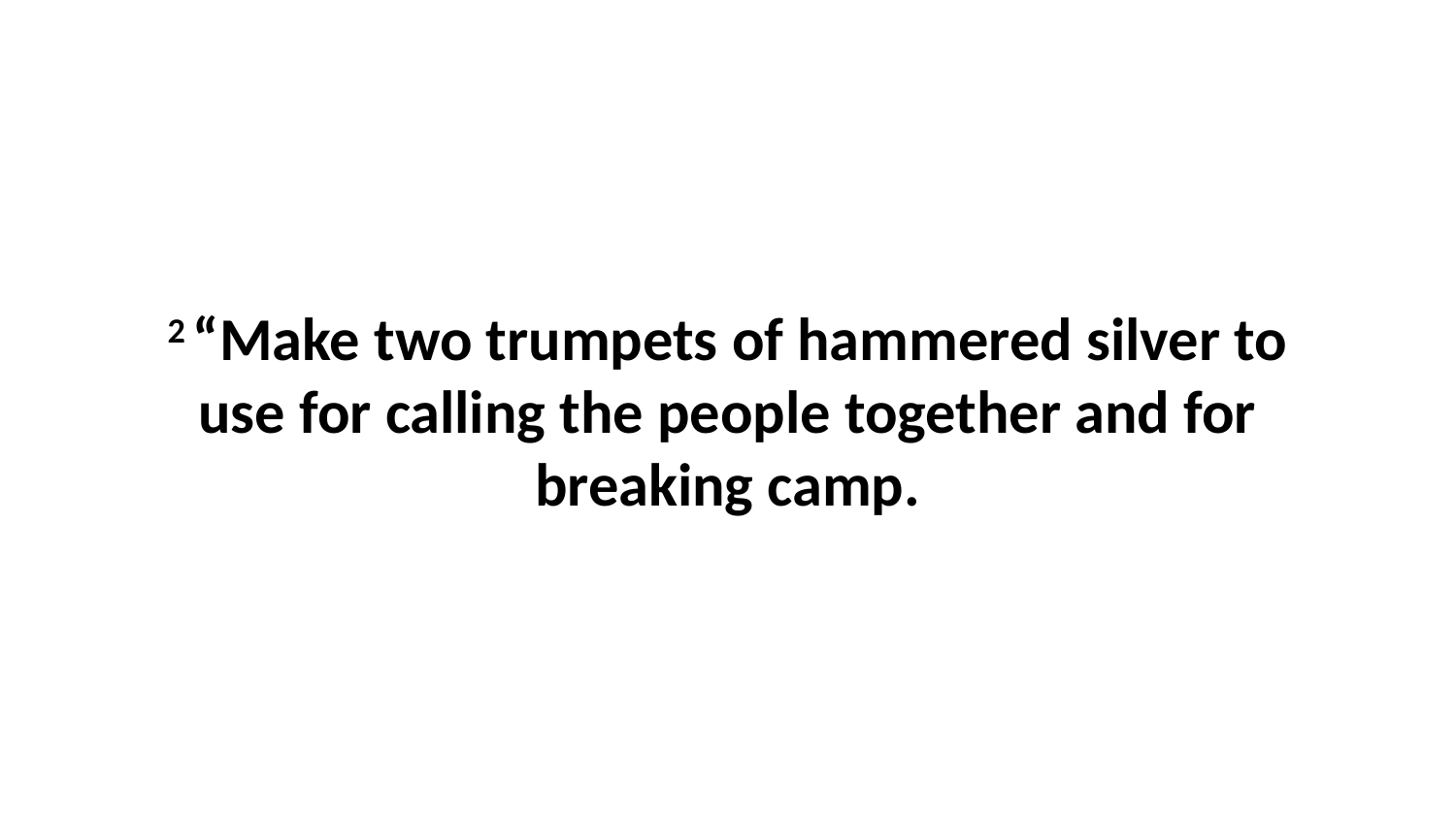

2 “Make two trumpets of hammered silver to use for calling the people together and for breaking camp.